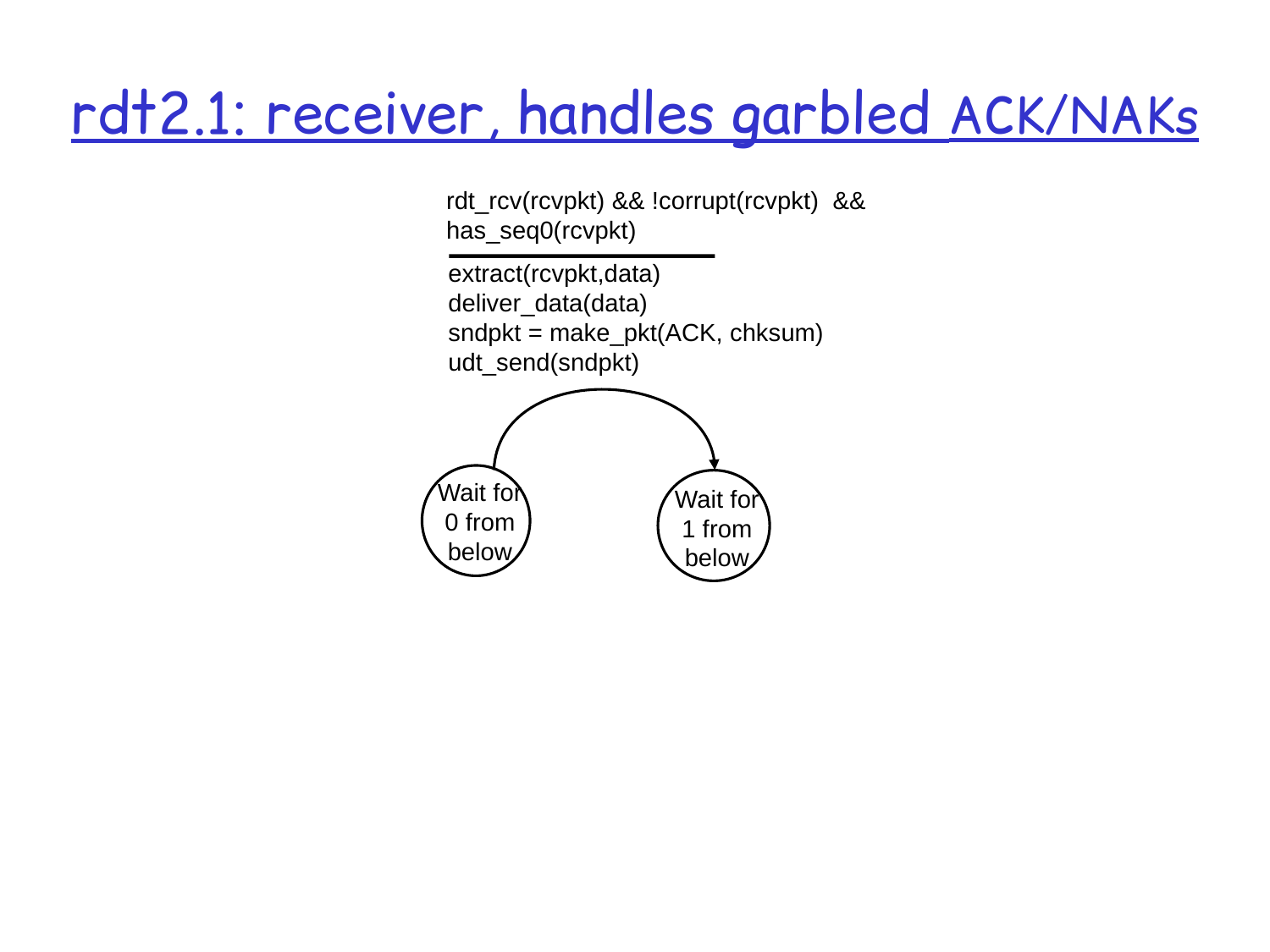

# rdt2.1: receiver, handles garbled ACK/NAKs
rdt_rcv(rcvpkt) && !corrupt(rcvpkt)  && has_seq0(rcvpkt)
extract(rcvpkt,data)
deliver_data(data)
sndpkt = make_pkt(ACK, chksum)
udt_send(sndpkt)

Wait for 0 from below

Wait for 1 from below